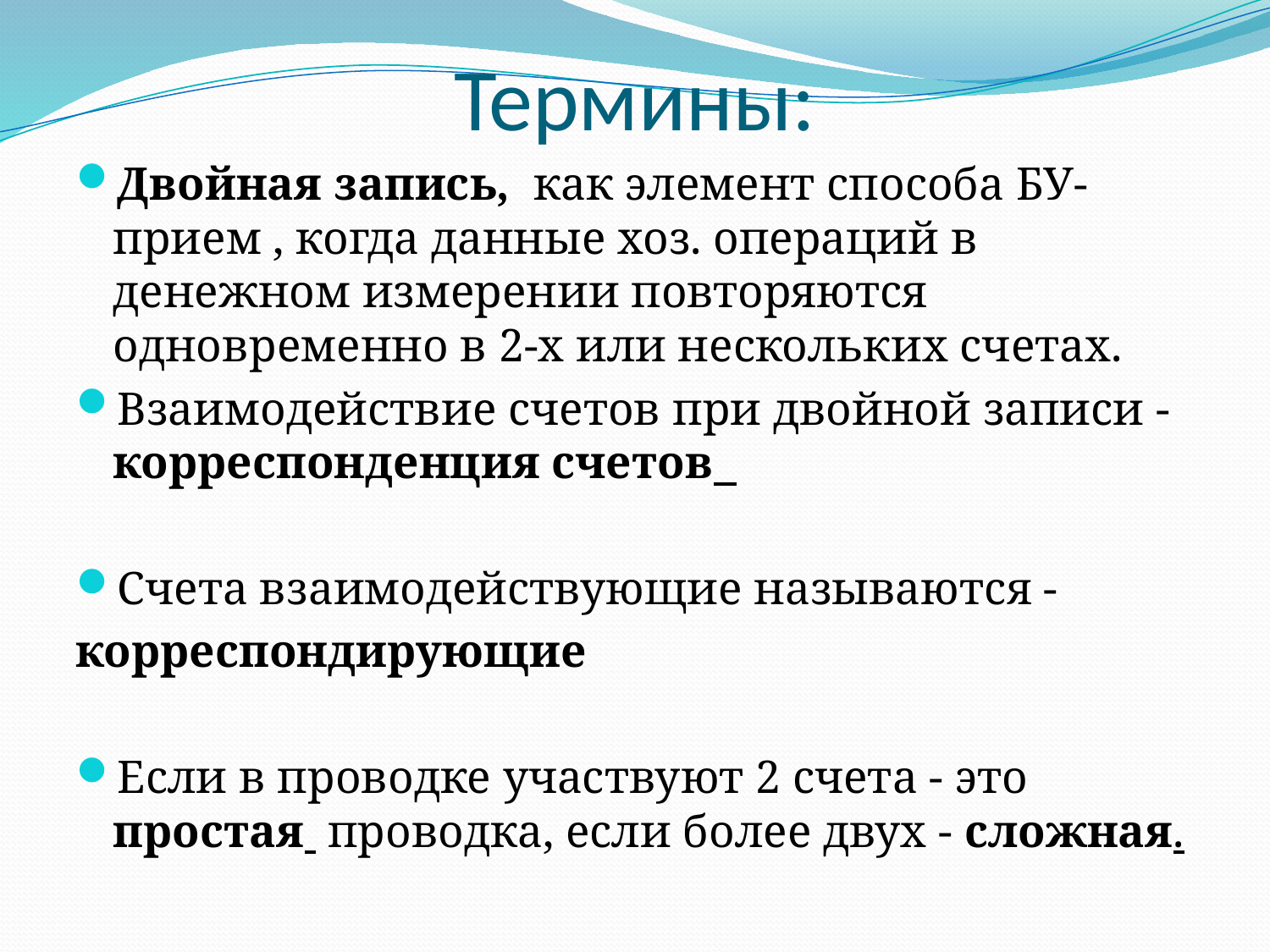

# Термины:
Двойная запись,  как элемент способа БУ- прием , когда данные хоз. операций в денежном измерении повторяются одновременно в 2-х или нескольких счетах.
Взаимодействие счетов при двойной записи - корреспонденция счетов

Счета взаимодействующие называются -
корреспондирующие

Если в проводке участвуют 2 счета - это простая  проводка, если более двух - сложная.